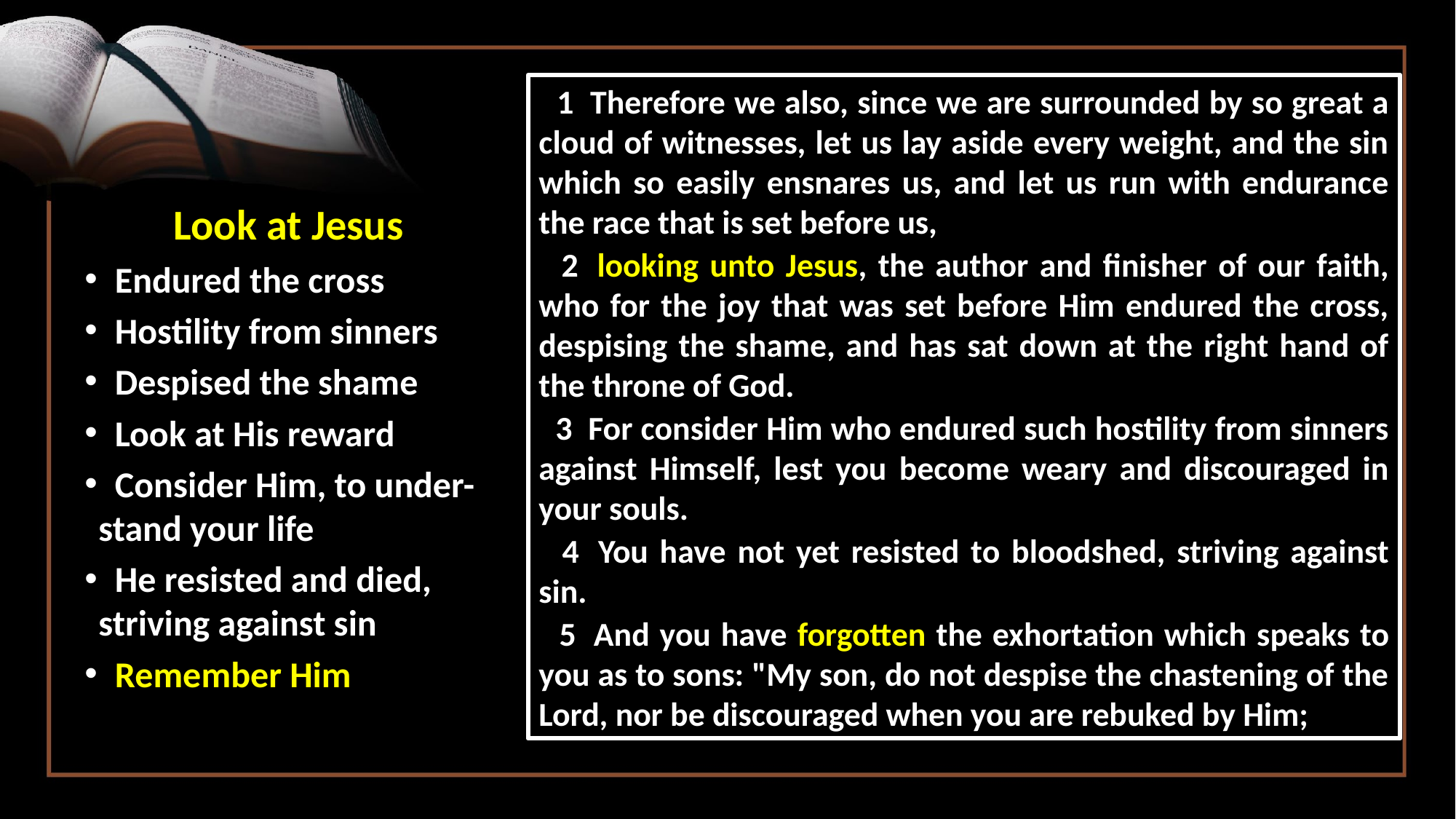

1  Therefore we also, since we are surrounded by so great a cloud of witnesses, let us lay aside every weight, and the sin which so easily ensnares us, and let us run with endurance the race that is set before us,
  2  looking unto Jesus, the author and finisher of our faith, who for the joy that was set before Him endured the cross, despising the shame, and has sat down at the right hand of the throne of God.
  3  For consider Him who endured such hostility from sinners against Himself, lest you become weary and discouraged in your souls.
  4  You have not yet resisted to bloodshed, striving against sin.
  5  And you have forgotten the exhortation which speaks to you as to sons: "My son, do not despise the chastening of the Lord, nor be discouraged when you are rebuked by Him;
Look at Jesus
  Endured the cross
  Hostility from sinners
  Despised the shame
  Look at His reward
  Consider Him, to under-   stand your life
  He resisted and died, striving against sin
  Remember Him